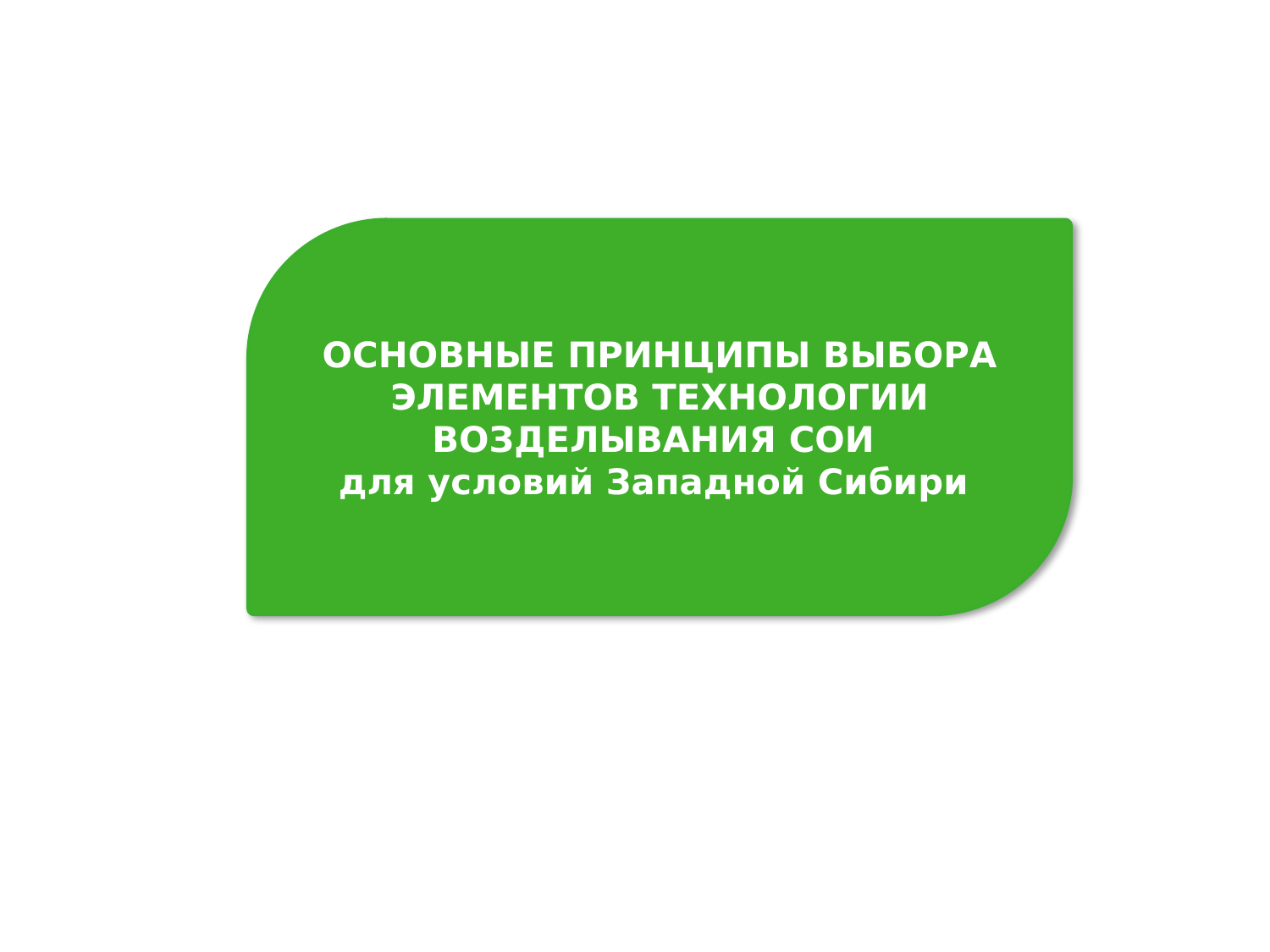

ОСНОВНЫЕ ПРИНЦИПЫ ВЫБОРА ЭЛЕМЕНТОВ ТЕХНОЛОГИИ ВОЗДЕЛЫВАНИЯ СОИ
для условий Западной Сибири